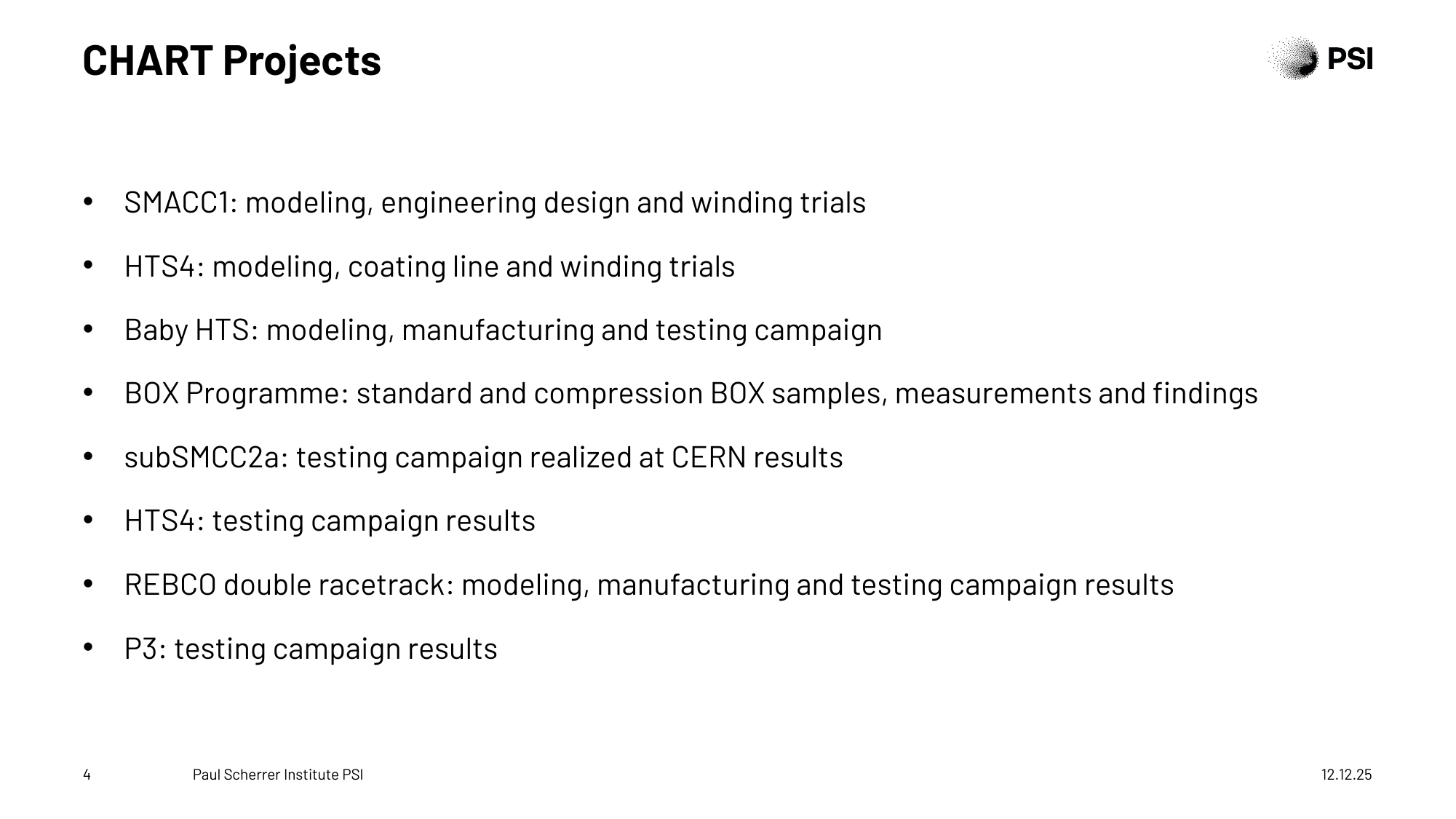

# CHART Projects
SMACC1: modeling, engineering design and winding trials
HTS4: modeling, coating line and winding trials
Baby HTS: modeling, manufacturing and testing campaign
BOX Programme: standard and compression BOX samples, measurements and findings
subSMCC2a: testing campaign realized at CERN results
HTS4: testing campaign results
REBCO double racetrack: modeling, manufacturing and testing campaign results
P3: testing campaign results
4
Paul Scherrer Institute PSI
12.12.25